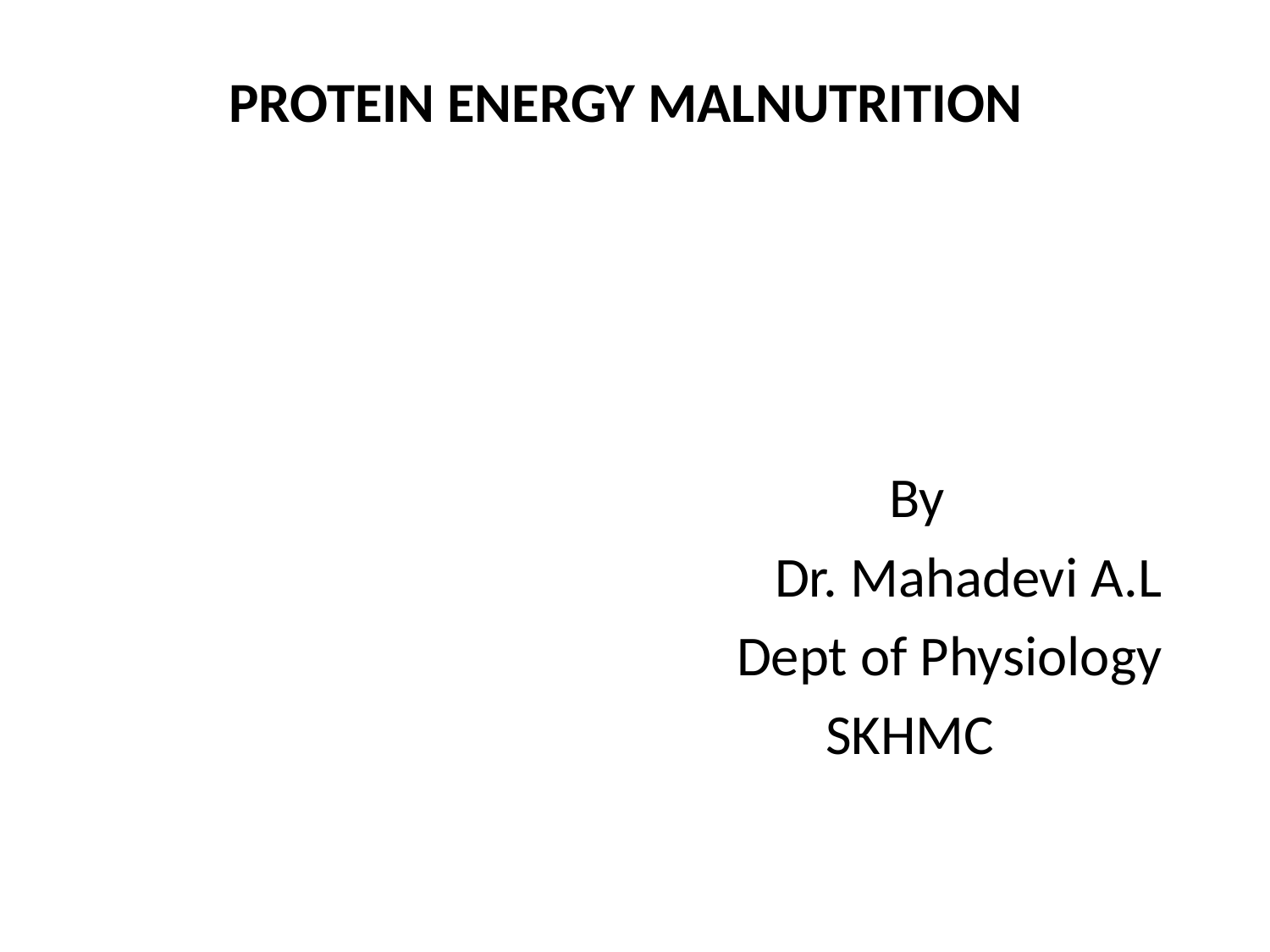

PROTEIN ENERGY MALNUTRITION

                                                                By
                                                       Dr. Mahadevi A.L
                                                    Dept of Physiology
                                                           SKHMC